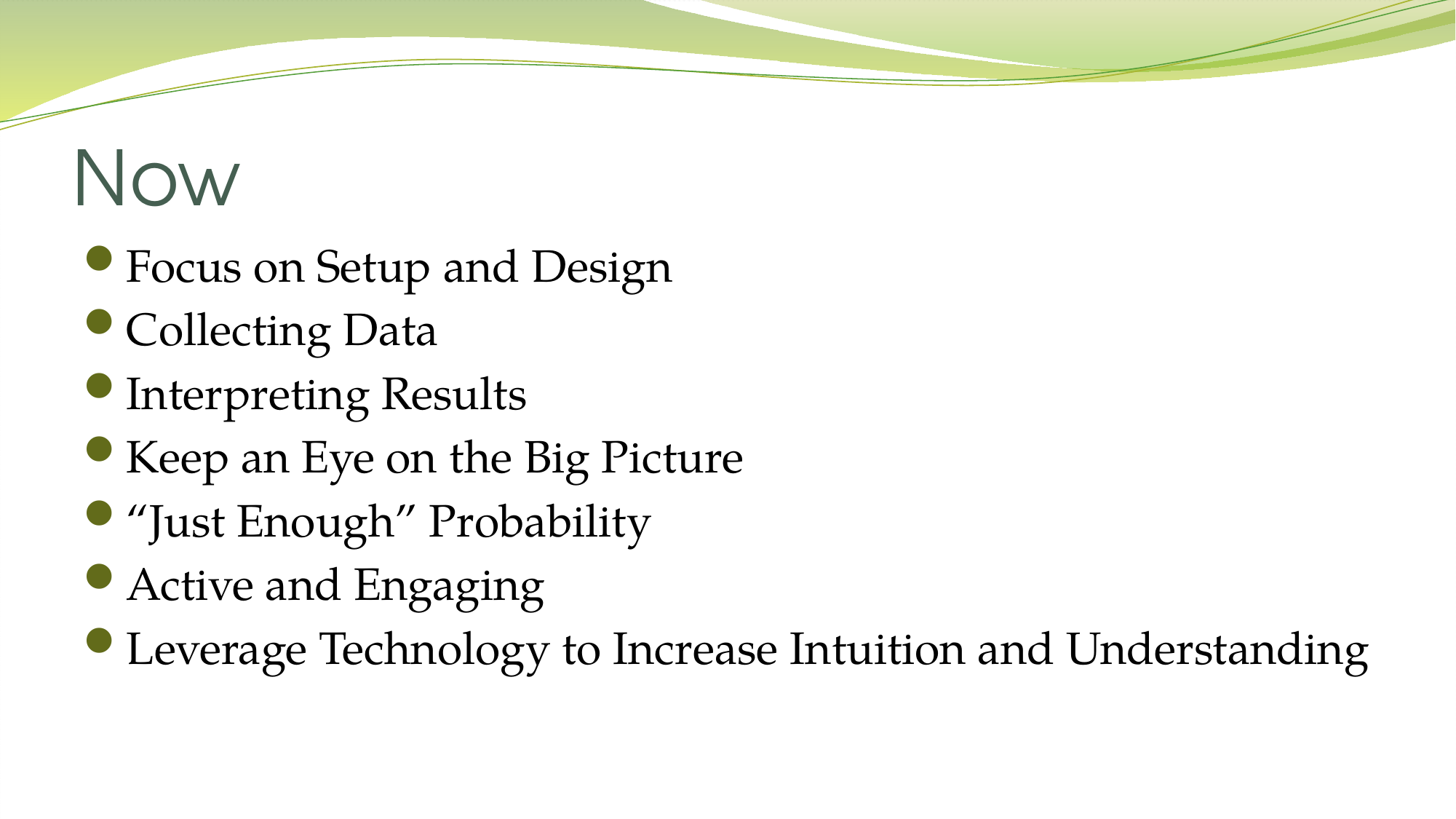

# Now
Focus on Setup and Design
Collecting Data
Interpreting Results
Keep an Eye on the Big Picture
“Just Enough” Probability
Active and Engaging
Leverage Technology to Increase Intuition and Understanding